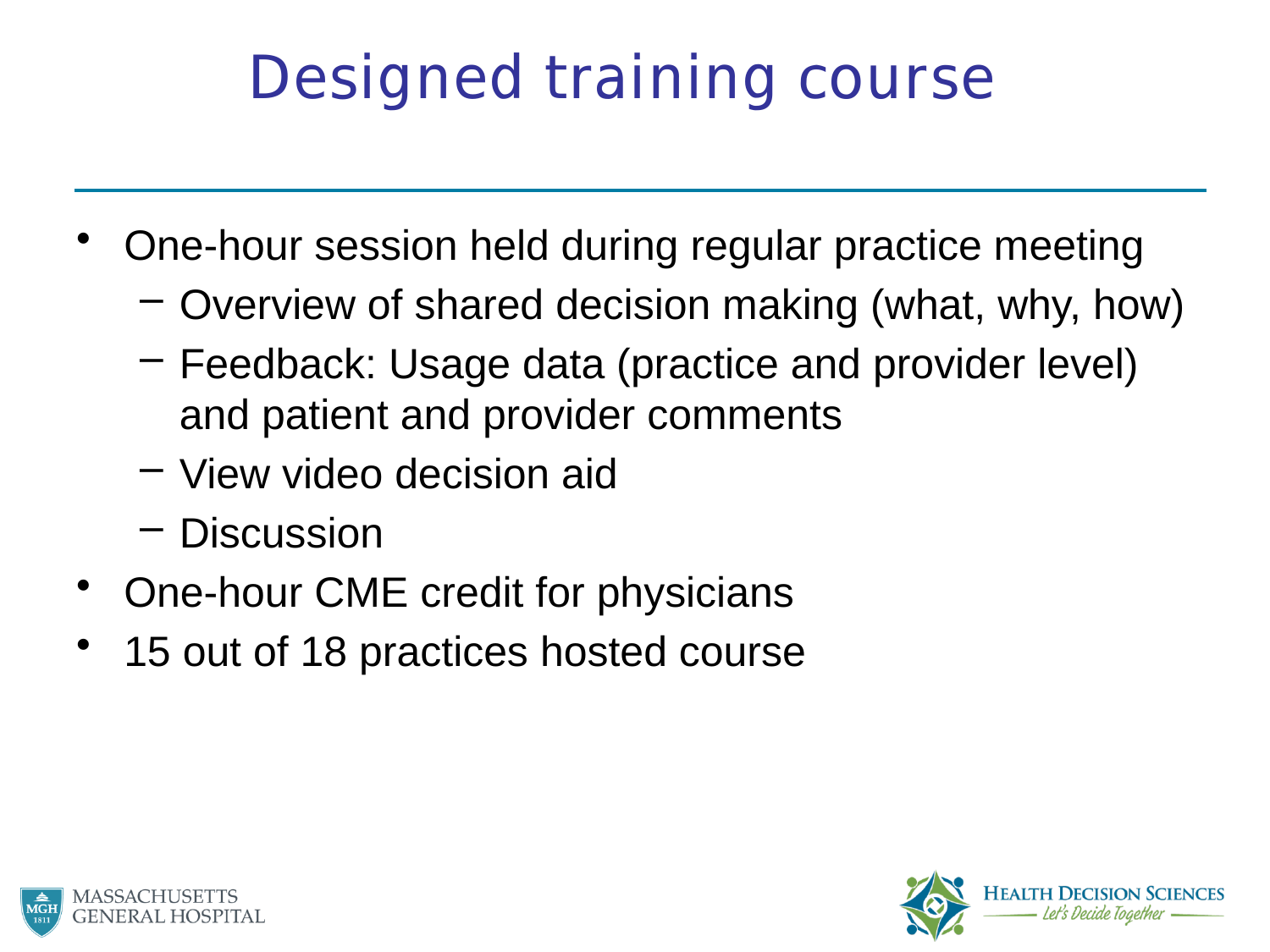

# Designed training course
One-hour session held during regular practice meeting
Overview of shared decision making (what, why, how)
Feedback: Usage data (practice and provider level) and patient and provider comments
View video decision aid
Discussion
One-hour CME credit for physicians
15 out of 18 practices hosted course